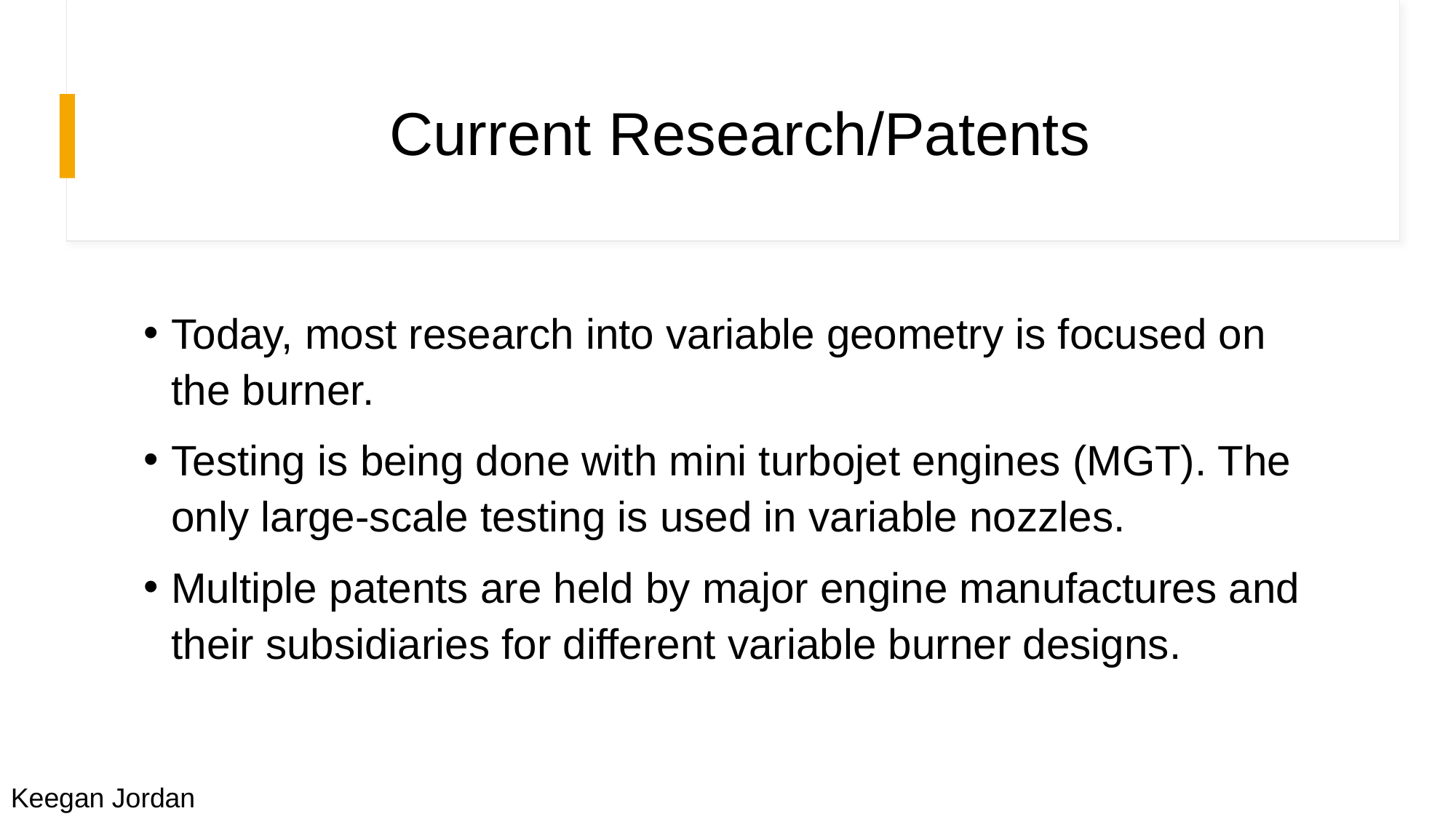

# Current Research/Patents
Today, most research into variable geometry is focused on the burner.
Testing is being done with mini turbojet engines (MGT). The only large-scale testing is used in variable nozzles.
Multiple patents are held by major engine manufactures and their subsidiaries for different variable burner designs.

Keegan Jordan